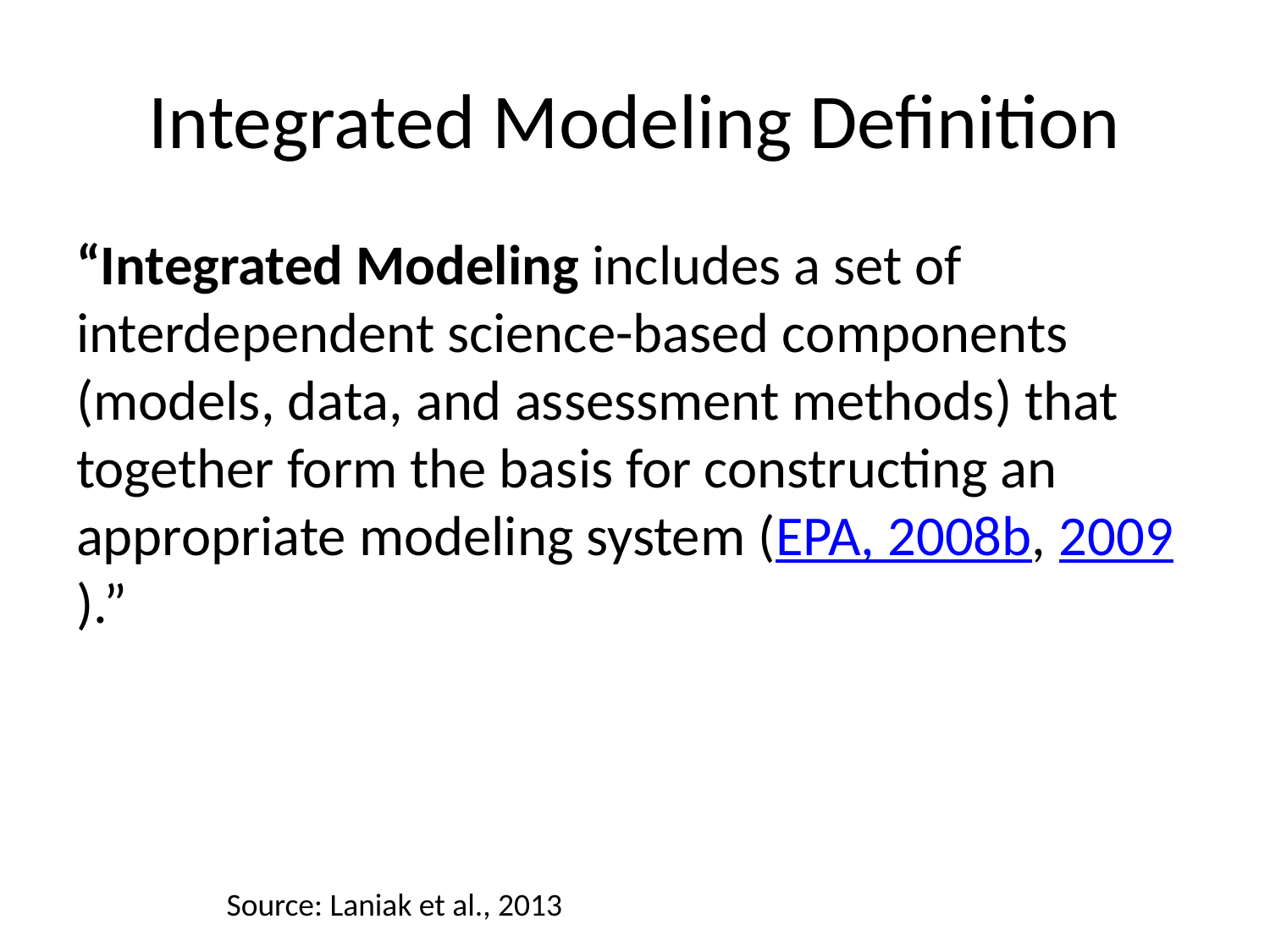

# Integrated Modeling Definition
“Integrated Modeling includes a set of interdependent science-based components (models, data, and assessment methods) that together form the basis for constructing an appropriate modeling system (EPA, 2008b, 2009).”
Source: Laniak et al., 2013